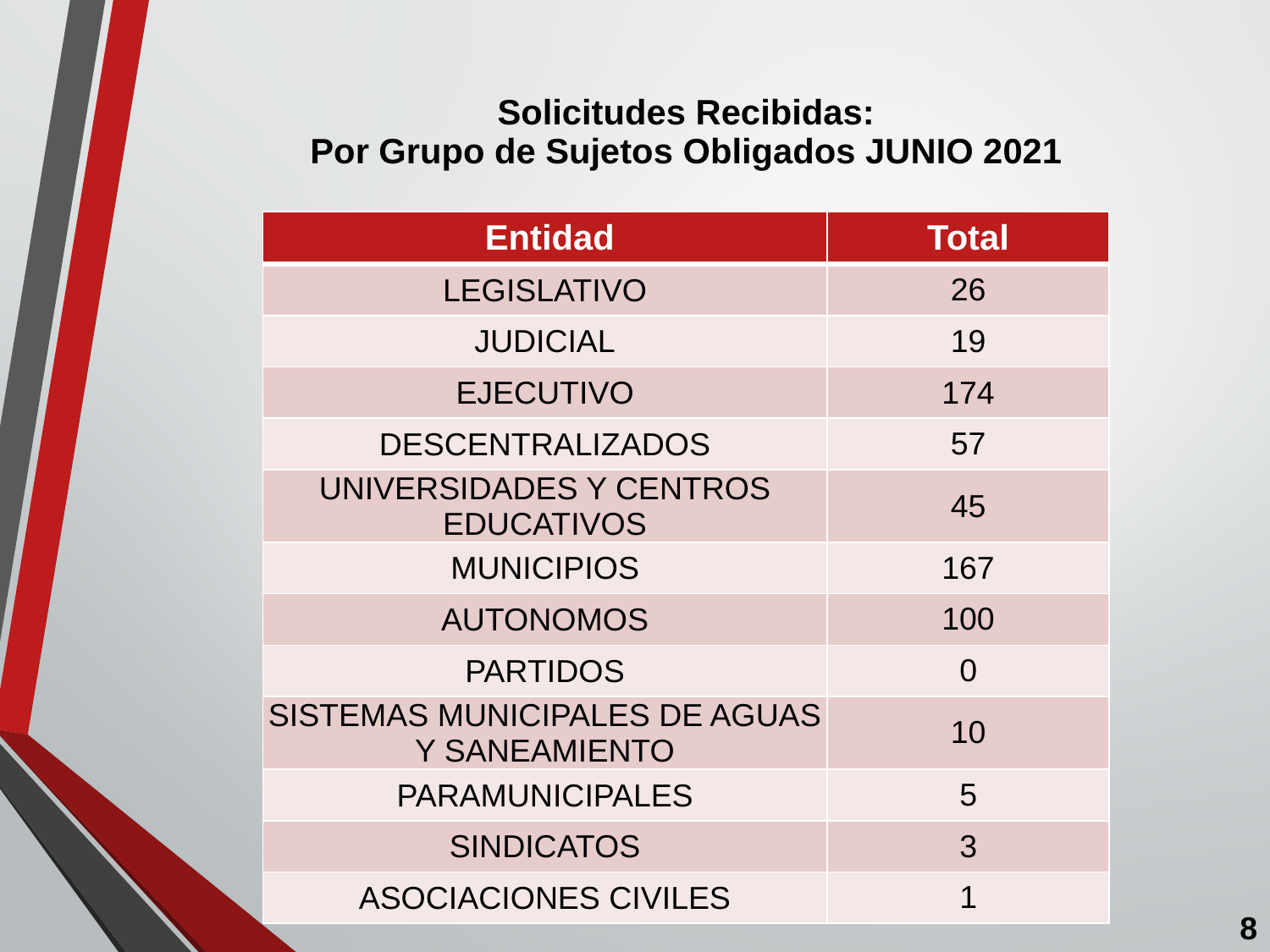

# Solicitudes Recibidas: Por Grupo de Sujetos Obligados JUNIO 2021
| Entidad | Total |
| --- | --- |
| LEGISLATIVO | 26 |
| JUDICIAL | 19 |
| EJECUTIVO | 174 |
| DESCENTRALIZADOS | 57 |
| UNIVERSIDADES Y CENTROS EDUCATIVOS | 45 |
| MUNICIPIOS | 167 |
| AUTONOMOS | 100 |
| PARTIDOS | 0 |
| SISTEMAS MUNICIPALES DE AGUAS Y SANEAMIENTO | 10 |
| PARAMUNICIPALES | 5 |
| SINDICATOS | 3 |
| ASOCIACIONES CIVILES | 1 |
8